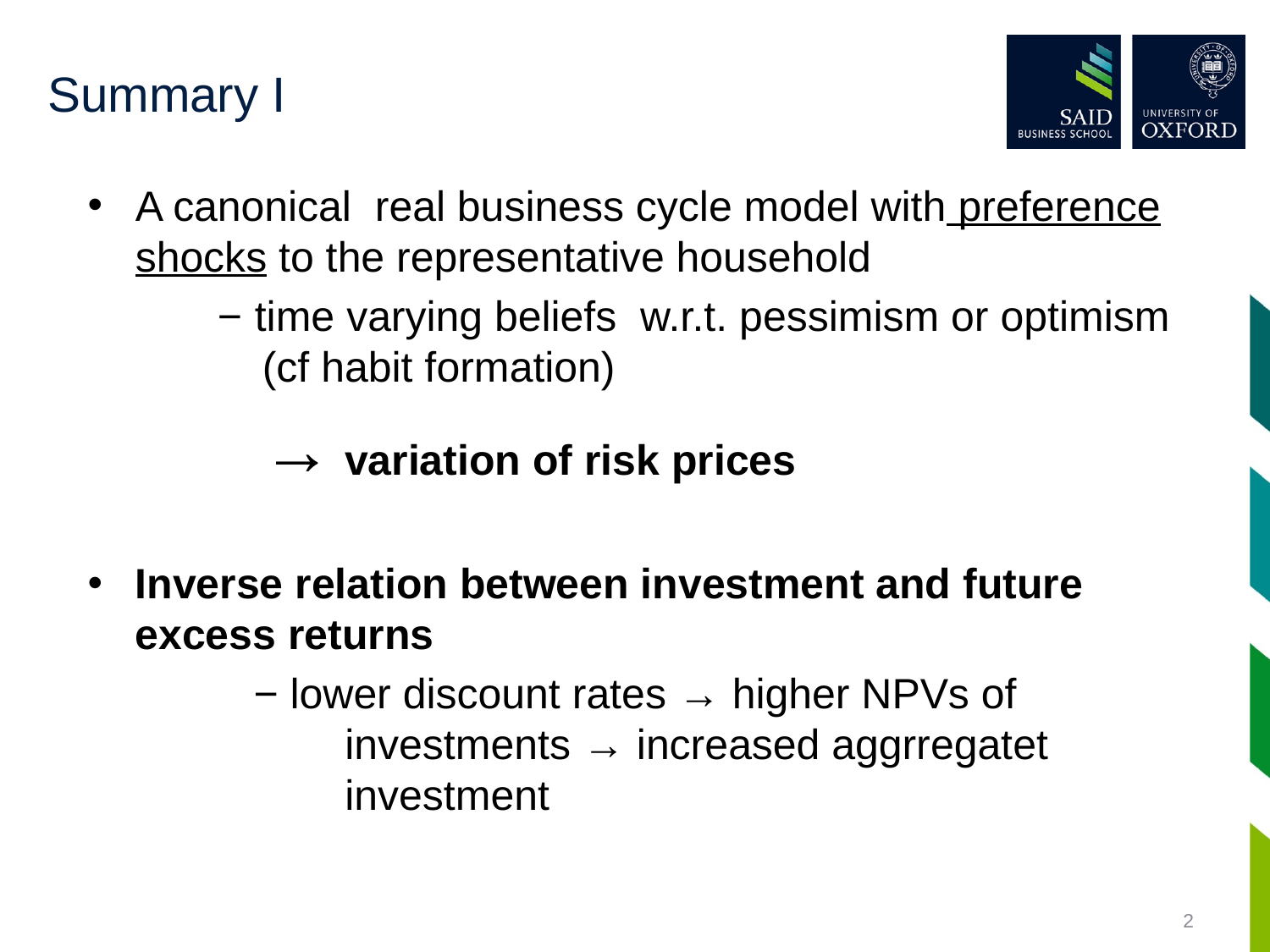

# Summary I
A canonical  real business cycle model with preference shocks to the representative household
           − time varying beliefs  w.r.t. pessimism or optimism       	(cf habit formation)
       	→ variation of risk prices

Inverse relation between investment and future excess returns
              − lower discount rates → higher NPVs of 		       investments → increased aggrregatet 		       investment

2